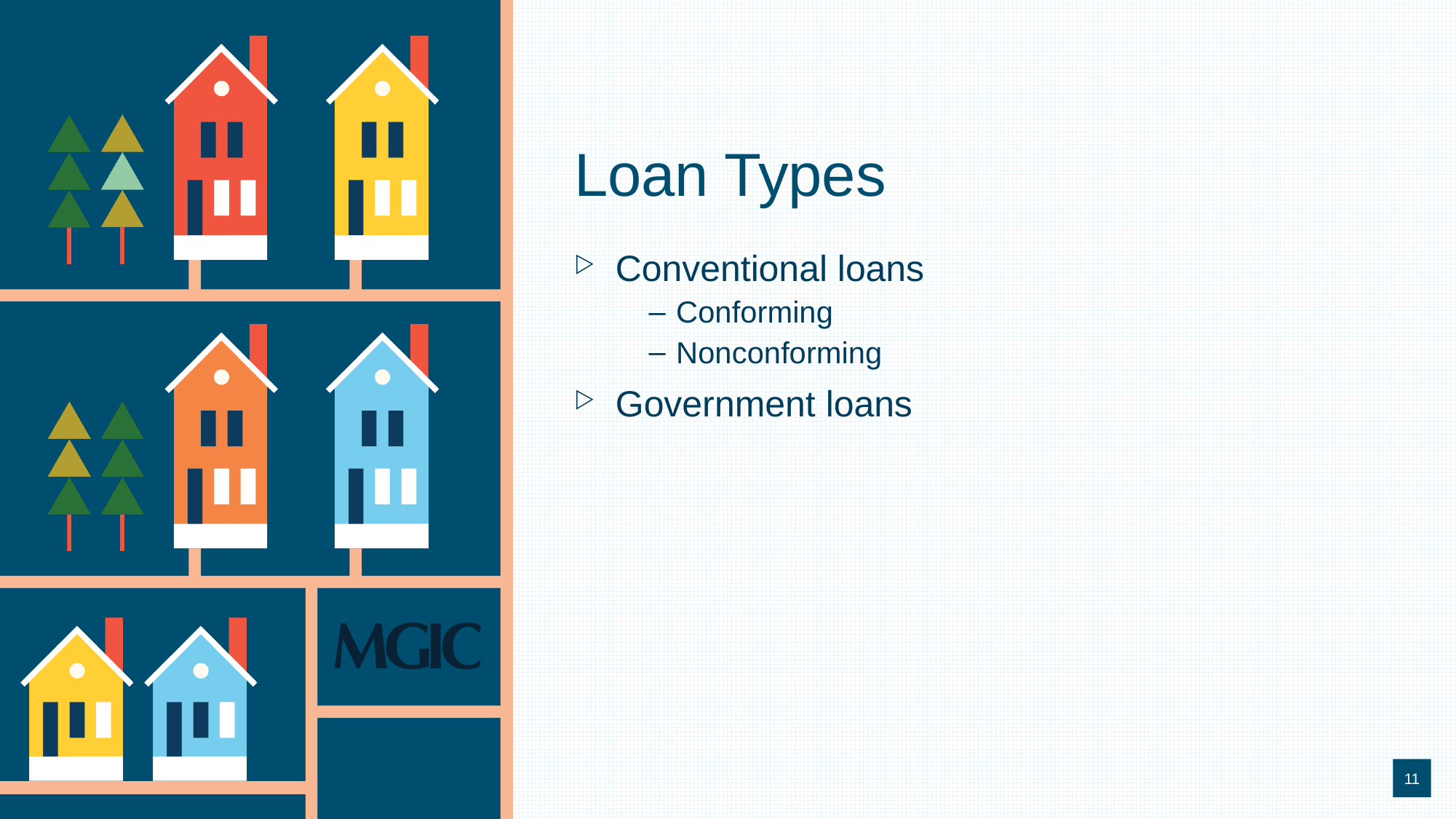

# Loan Types
Conventional loans
Conforming
Nonconforming
Government loans
11